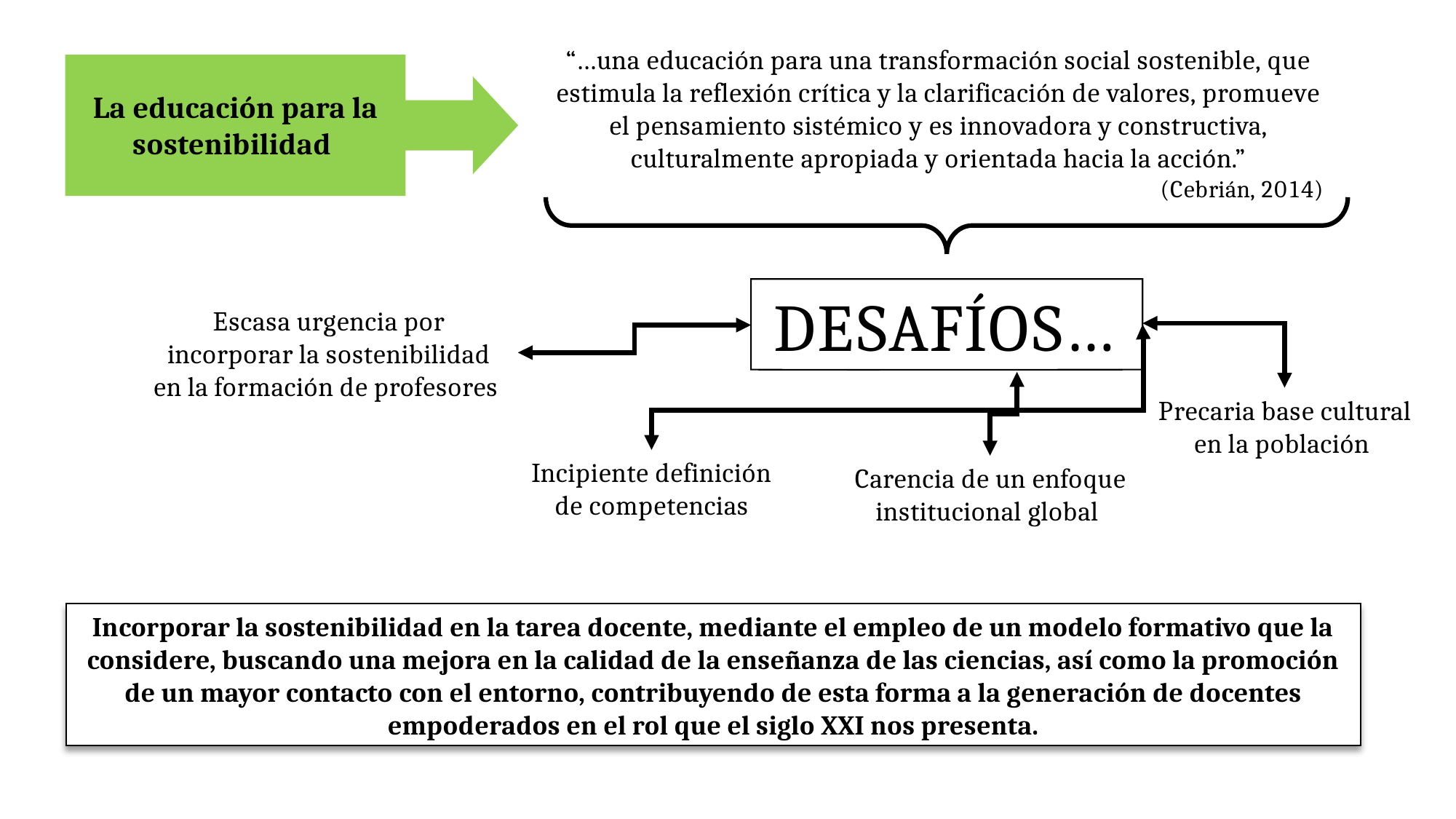

“…una educación para una transformación social sostenible, que estimula la reflexión crítica y la clarificación de valores, promueve el pensamiento sistémico y es innovadora y constructiva, culturalmente apropiada y orientada hacia la acción.”
(Cebrián, 2014)

La educación para la sostenibilidad

DESAFÍOS…
Escasa urgencia por incorporar la sostenibilidad en la formación de profesores
Precaria base cultural en la población
Incipiente definición de competencias
Carencia de un enfoque institucional global
Incorporar la sostenibilidad en la tarea docente, mediante el empleo de un modelo formativo que la considere, buscando una mejora en la calidad de la enseñanza de las ciencias, así como la promoción de un mayor contacto con el entorno, contribuyendo de esta forma a la generación de docentes empoderados en el rol que el siglo XXI nos presenta.